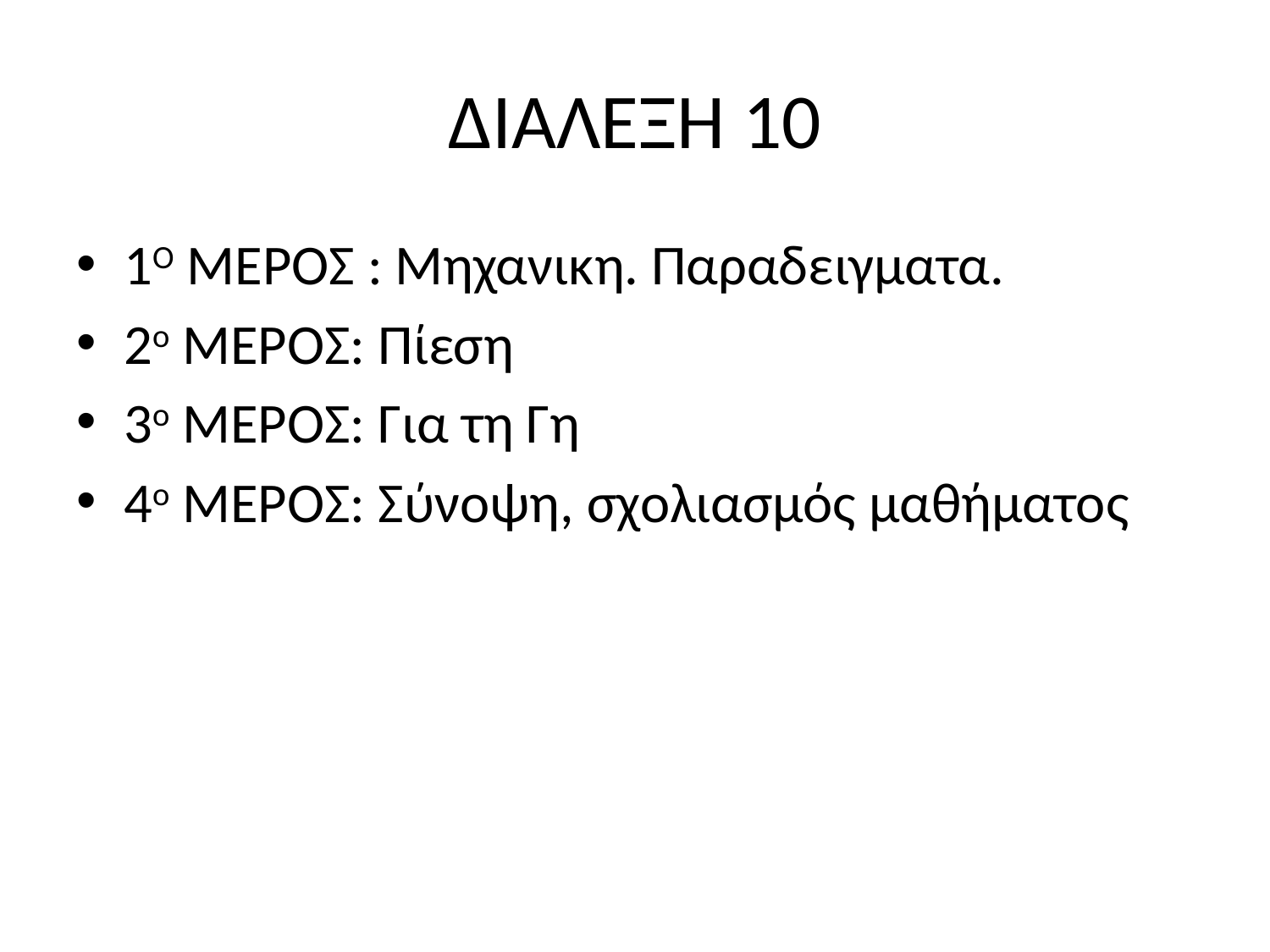

# ΔΙΑΛΕΞΗ 10
1Ο ΜΕΡΟΣ : Μηχανικη. Παραδειγματα.
2ο ΜΕΡΟΣ: Πίεση
3ο ΜΕΡΟΣ: Για τη Γη
4ο ΜΕΡΟΣ: Σύνοψη, σχολιασμός μαθήματος